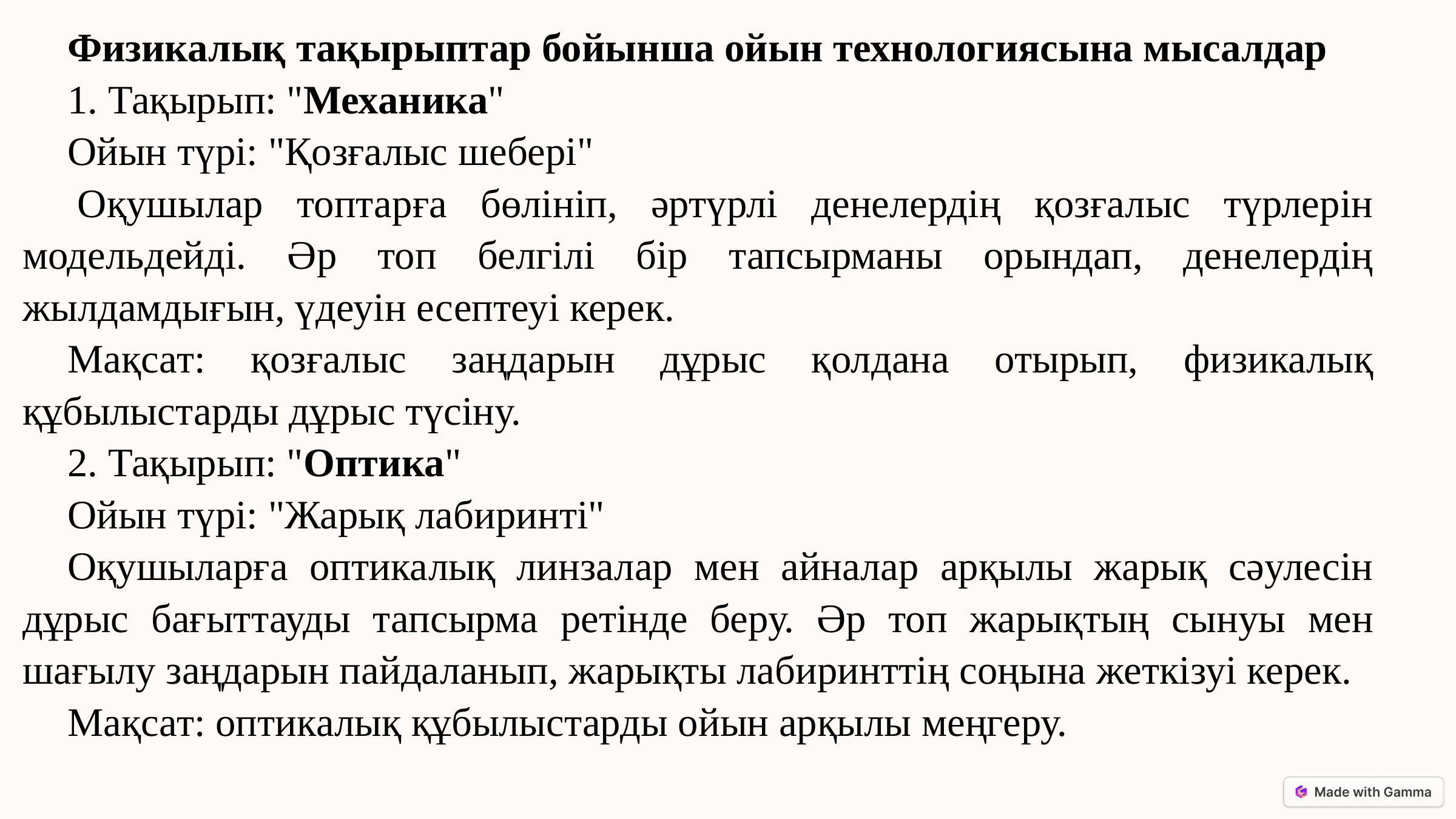

Физикалық тақырыптар бойынша ойын технологиясына мысалдар
1. Тақырып: "Механика"
Ойын түрі: "Қозғалыс шебері"
 Оқушылар топтарға бөлініп, әртүрлі денелердің қозғалыс түрлерін модельдейді. Әр топ белгілі бір тапсырманы орындап, денелердің жылдамдығын, үдеуін есептеуі керек.
Мақсат: қозғалыс заңдарын дұрыс қолдана отырып, физикалық құбылыстарды дұрыс түсіну.
2. Тақырып: "Оптика"
Ойын түрі: "Жарық лабиринті"
Оқушыларға оптикалық линзалар мен айналар арқылы жарық сәулесін дұрыс бағыттауды тапсырма ретінде беру. Әр топ жарықтың сынуы мен шағылу заңдарын пайдаланып, жарықты лабиринттің соңына жеткізуі керек.
Мақсат: оптикалық құбылыстарды ойын арқылы меңгеру.